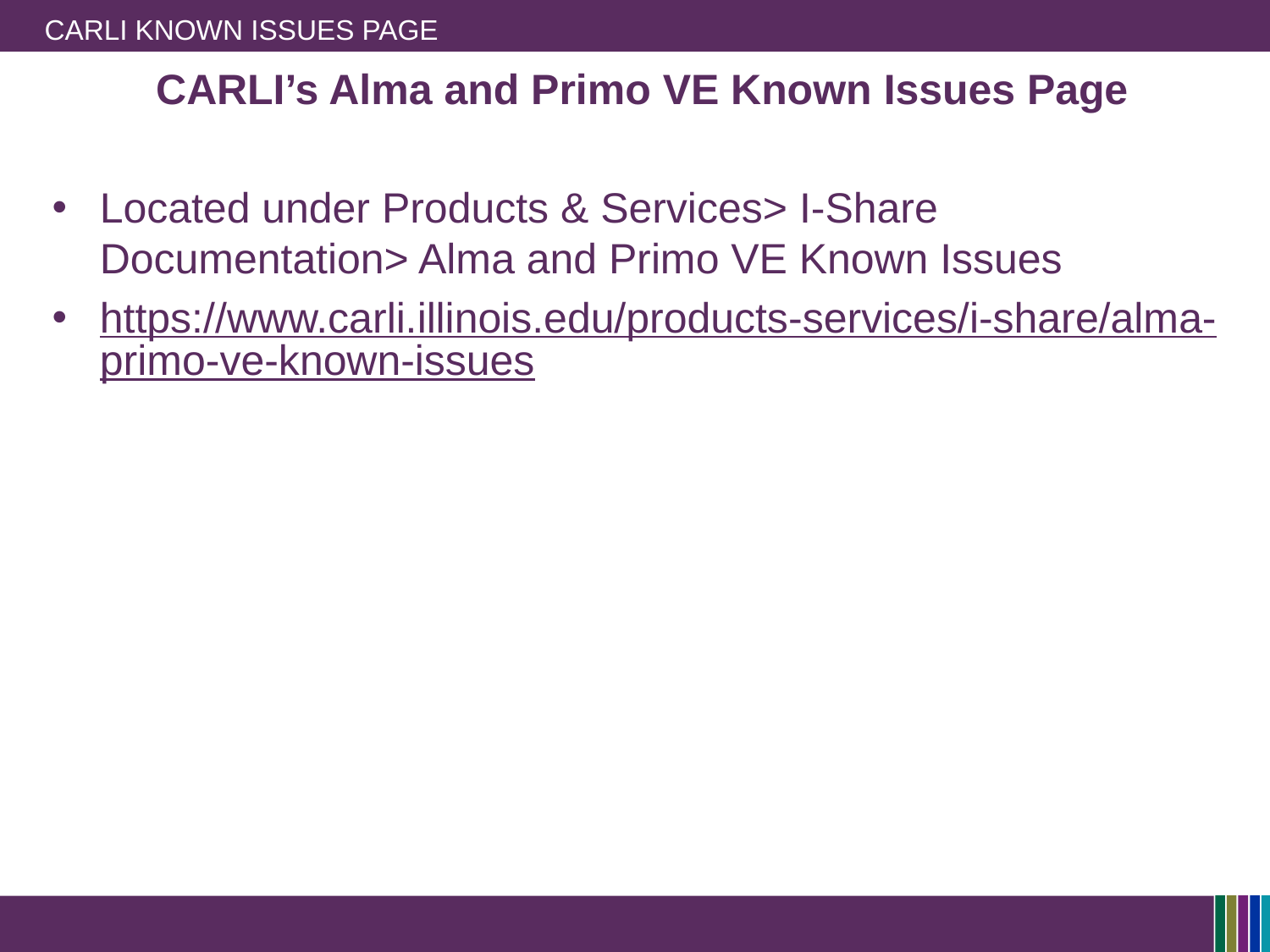

# CARLI Known Issues Page
CARLI’s Alma and Primo VE Known Issues Page

Located under Products & Services> I-Share Documentation> Alma and Primo VE Known Issues
https://www.carli.illinois.edu/products-services/i-share/alma-primo-ve-known-issues